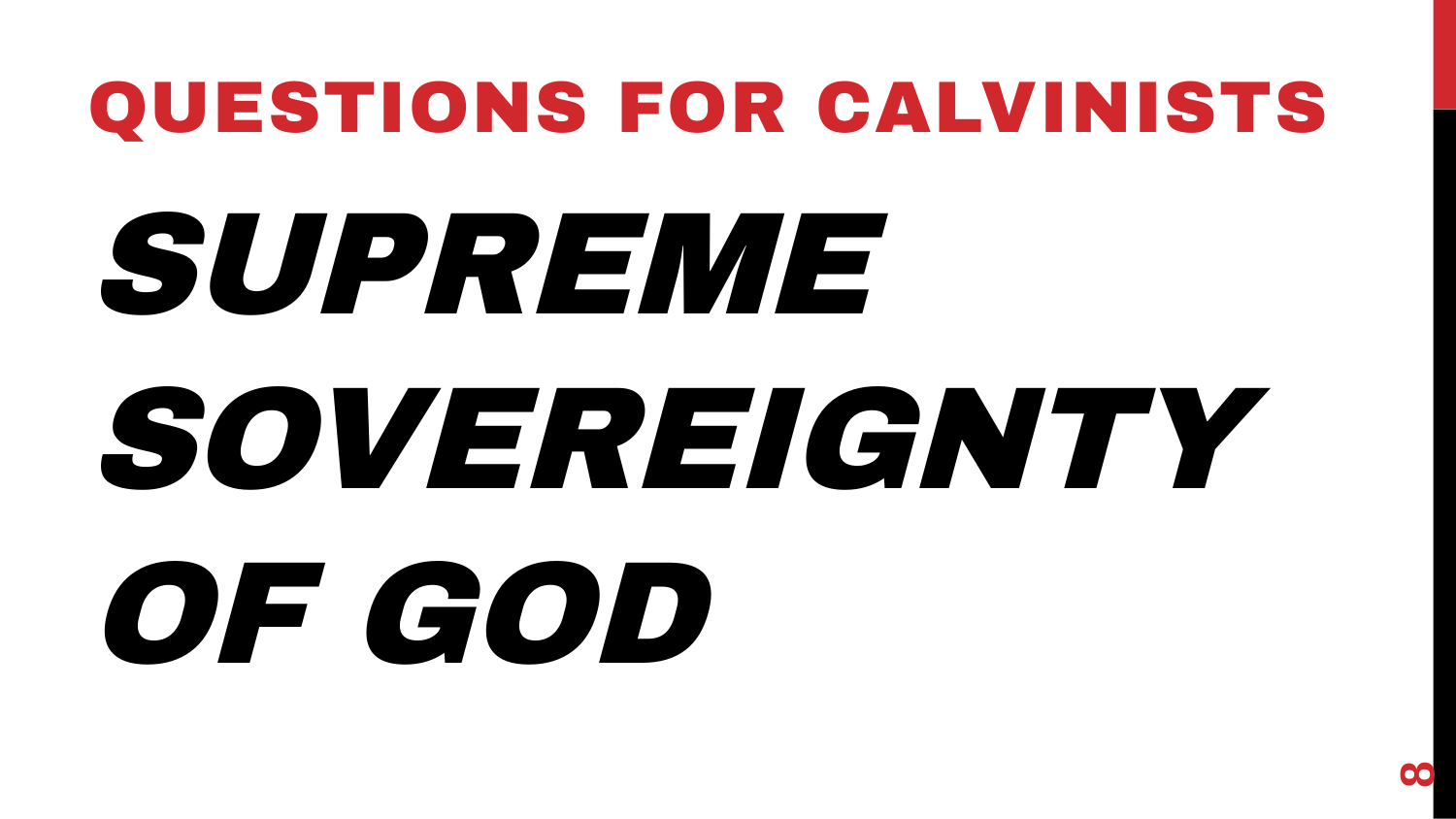

Questions for Calvinists
# Supreme Sovereignty of God
8